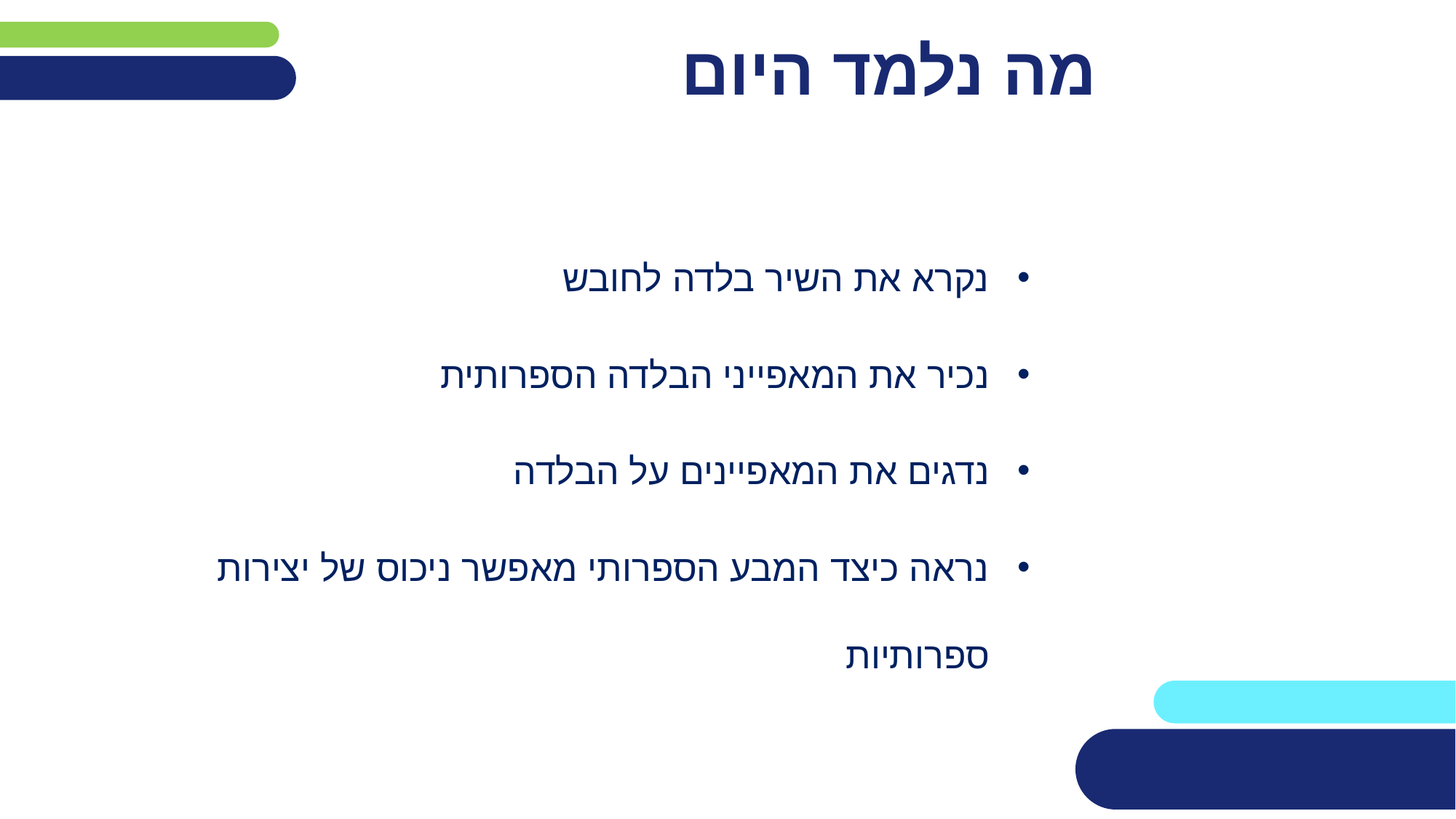

# מה נלמד היום

נקרא את השיר בלדה לחובש
נכיר את המאפייני הבלדה הספרותית
נדגים את המאפיינים על הבלדה
נראה כיצד המבע הספרותי מאפשר ניכוס של יצירות ספרותיות